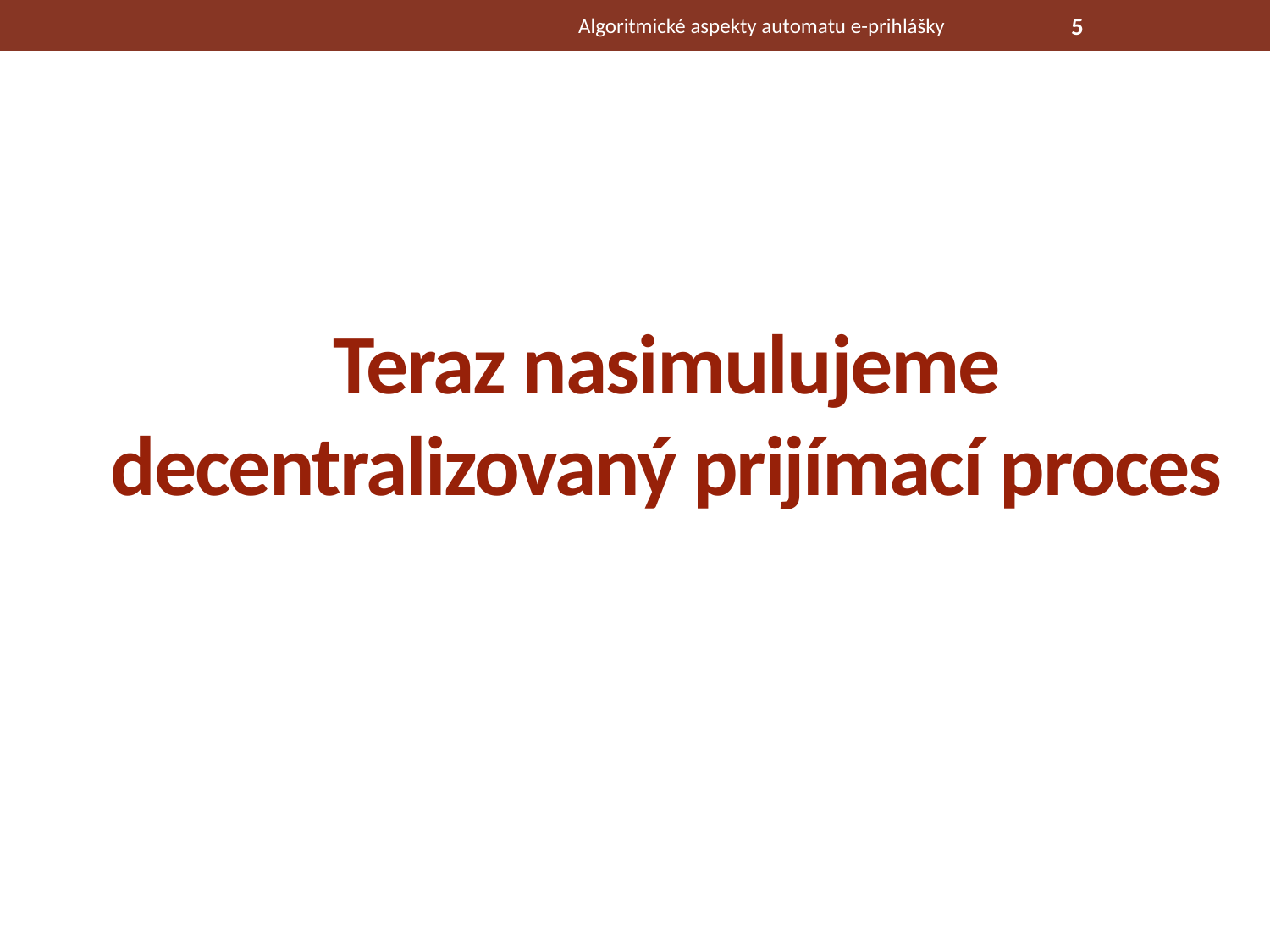

Algoritmické aspekty automatu e-prihlášky
5
# Teraz nasimulujeme decentralizovaný prijímací proces